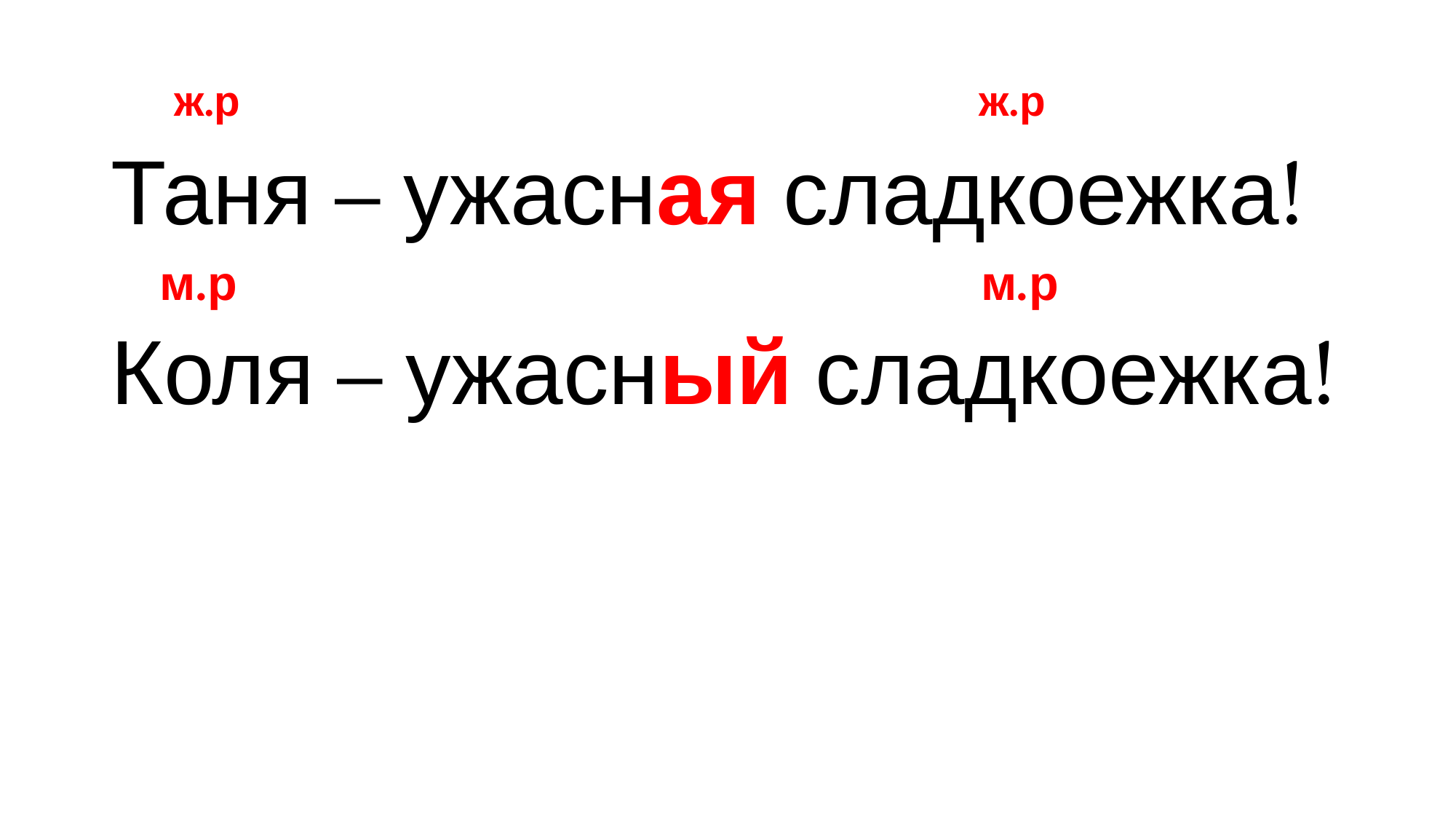

ж.р                                                                      ж.р
Таня – ужасная сладкоежка!
    м.р                                                             м.р
Коля – ужасный сладкоежка!